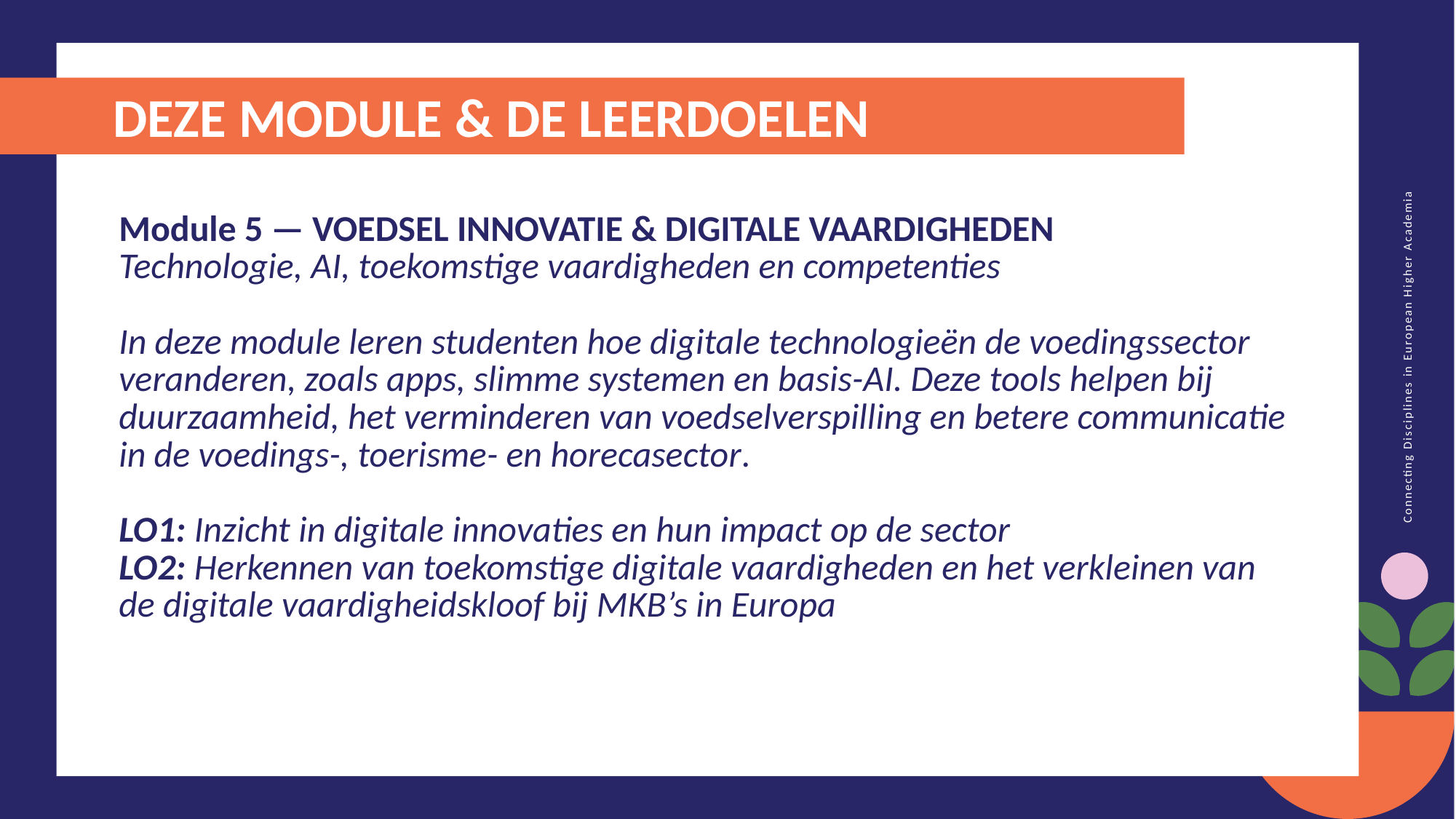

DEZE MODULE & DE LEERDOELEN
Module 5 — VOEDSEL INNOVATIE & DIGITALE VAARDIGHEDEN
Technologie, AI, toekomstige vaardigheden en competenties

In deze module leren studenten hoe digitale technologieën de voedingssector veranderen, zoals apps, slimme systemen en basis-AI. Deze tools helpen bij duurzaamheid, het verminderen van voedselverspilling en betere communicatie in de voedings-, toerisme- en horecasector.

LO1: Inzicht in digitale innovaties en hun impact op de sector
LO2: Herkennen van toekomstige digitale vaardigheden en het verkleinen van de digitale vaardigheidskloof bij MKB’s in Europa